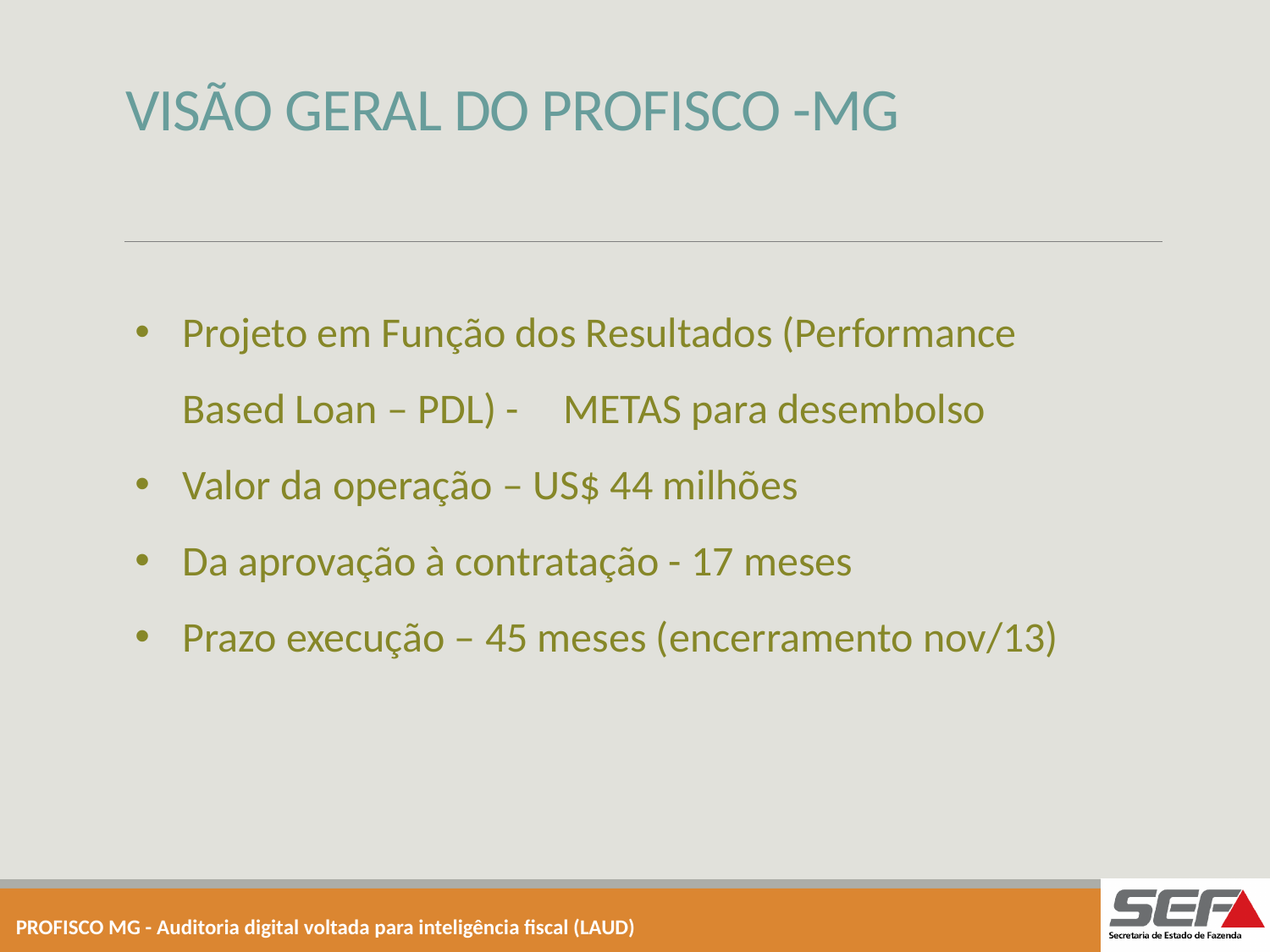

VISÃO GERAL DO PROFISCO -MG

Projeto em Função dos Resultados (Performance Based Loan – PDL) - 	METAS para desembolso
Valor da operação – US$ 44 milhões
Da aprovação à contratação - 17 meses
Prazo execução – 45 meses (encerramento nov/13)